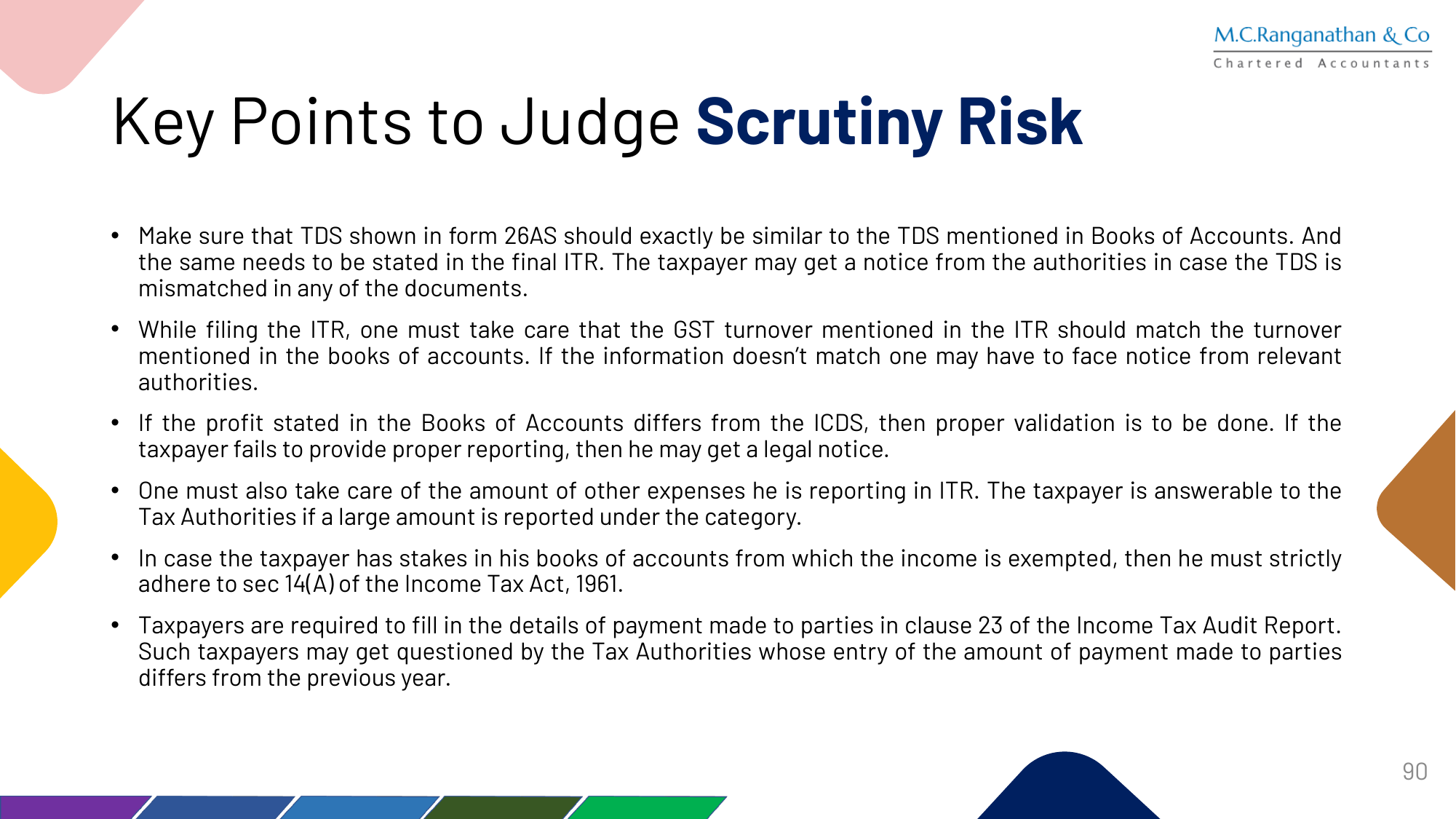

# Key Points to Judge Scrutiny Risk
Make sure that TDS shown in form 26AS should exactly be similar to the TDS mentioned in Books of Accounts. And the same needs to be stated in the final ITR. The taxpayer may get a notice from the authorities in case the TDS is mismatched in any of the documents.
While filing the ITR, one must take care that the GST turnover mentioned in the ITR should match the turnover mentioned in the books of accounts. If the information doesn’t match one may have to face notice from relevant authorities.
If the profit stated in the Books of Accounts differs from the ICDS, then proper validation is to be done. If the taxpayer fails to provide proper reporting, then he may get a legal notice.
One must also take care of the amount of other expenses he is reporting in ITR. The taxpayer is answerable to the Tax Authorities if a large amount is reported under the category.
In case the taxpayer has stakes in his books of accounts from which the income is exempted, then he must strictly adhere to sec 14(A) of the Income Tax Act, 1961.
Taxpayers are required to fill in the details of payment made to parties in clause 23 of the Income Tax Audit Report. Such taxpayers may get questioned by the Tax Authorities whose entry of the amount of payment made to parties differs from the previous year.

90